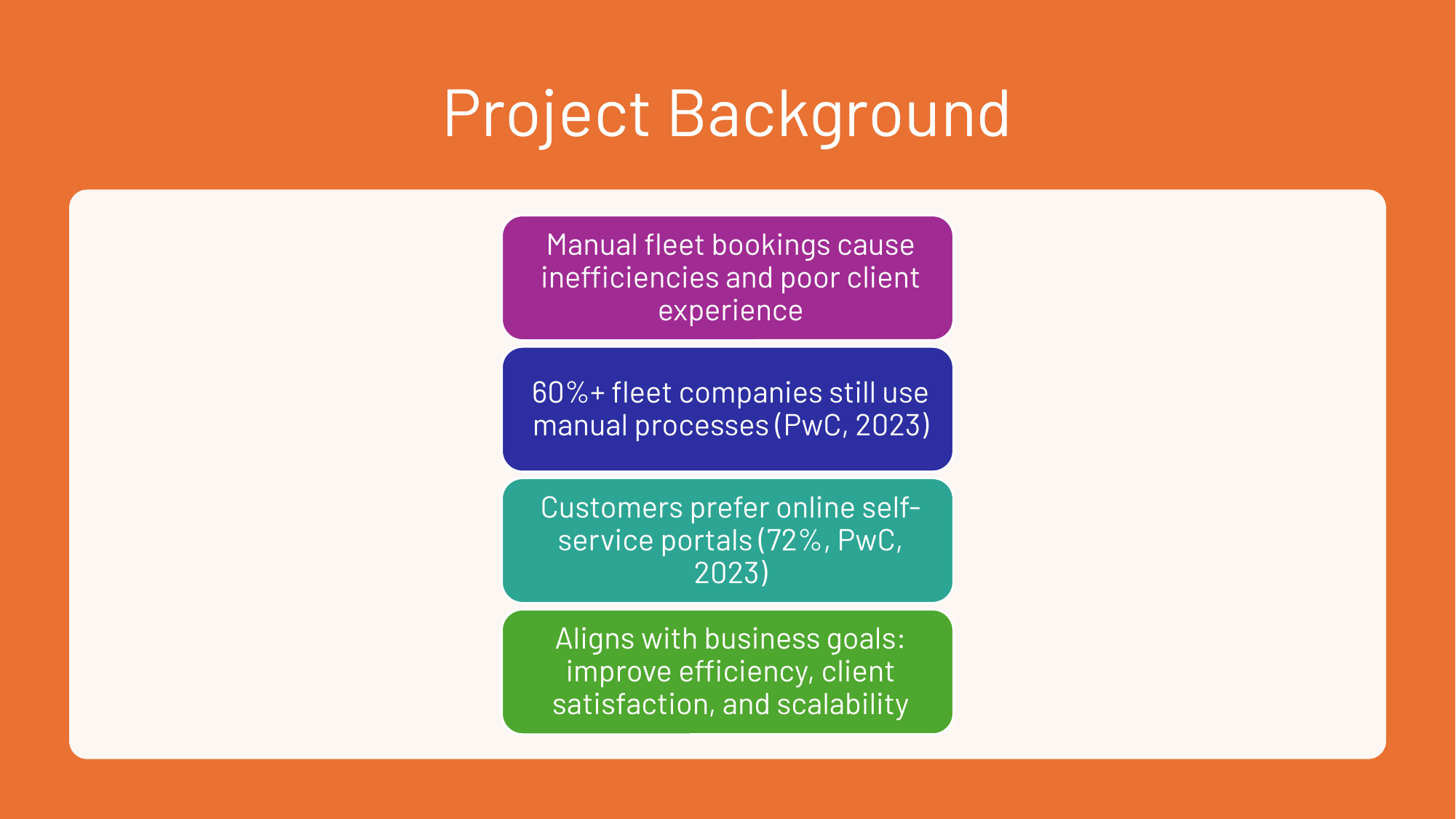

# Project Background

Manual fleet bookings cause inefficiencies and poor client experience
60%+ fleet companies still use manual processes (PwC, 2023)
Customers prefer online self-service portals (72%, PwC, 2023)
Aligns with business goals: improve efficiency, client satisfaction, and scalability